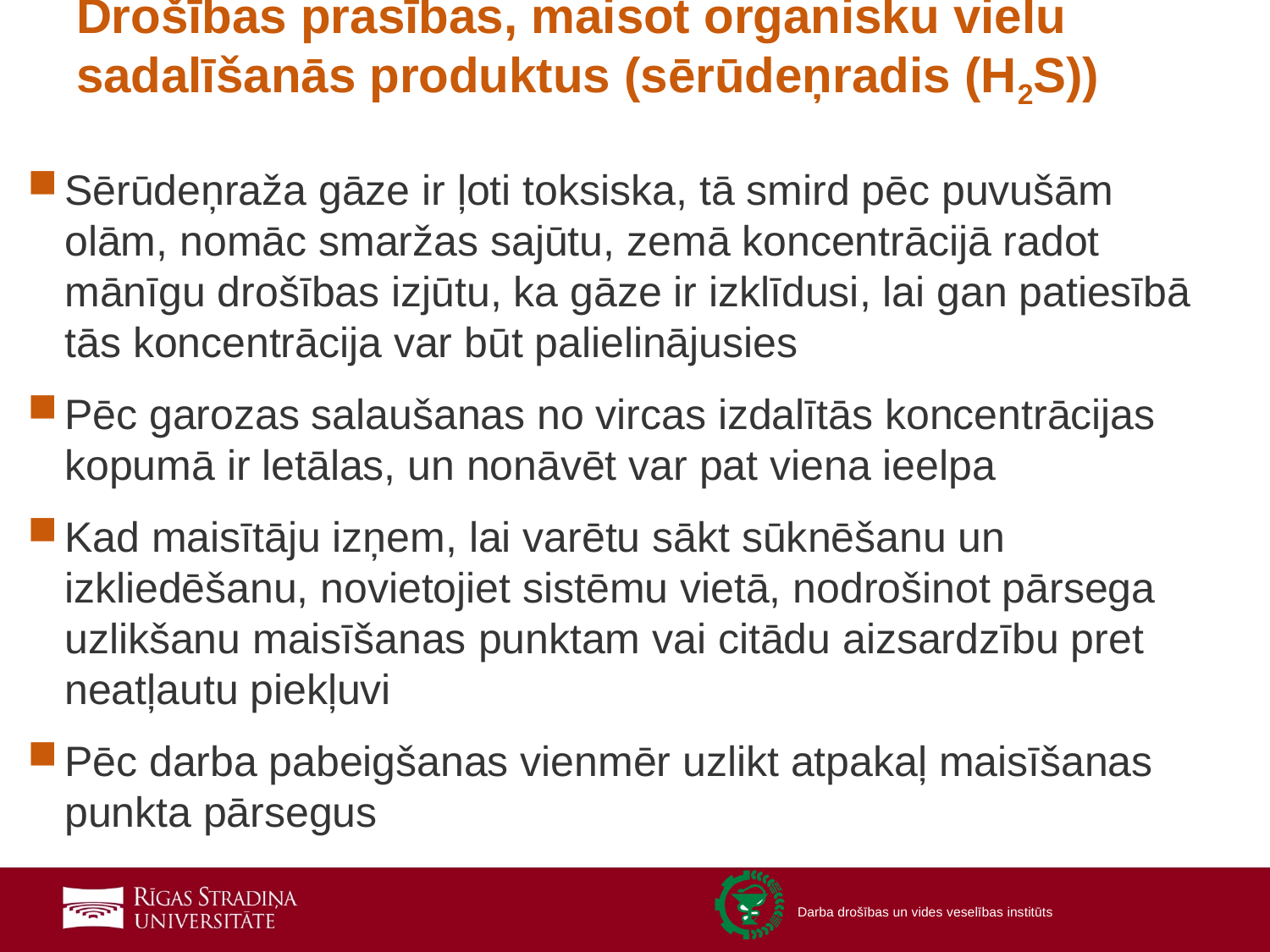

# Drošības prasības, maisot organisku vielu sadalīšanās produktus (sērūdeņradis (H2S))
Sērūdeņraža gāze ir ļoti toksiska, tā smird pēc puvušām olām, nomāc smaržas sajūtu, zemā koncentrācijā radot mānīgu drošības izjūtu, ka gāze ir izklīdusi, lai gan patiesībā tās koncentrācija var būt palielinājusies
Pēc garozas salaušanas no vircas izdalītās koncentrācijas kopumā ir letālas, un nonāvēt var pat viena ieelpa
Kad maisītāju izņem, lai varētu sākt sūknēšanu un izkliedēšanu, novietojiet sistēmu vietā, nodrošinot pārsega uzlikšanu maisīšanas punktam vai citādu aizsardzību pret neatļautu piekļuvi
Pēc darba pabeigšanas vienmēr uzlikt atpakaļ maisīšanas punkta pārsegus